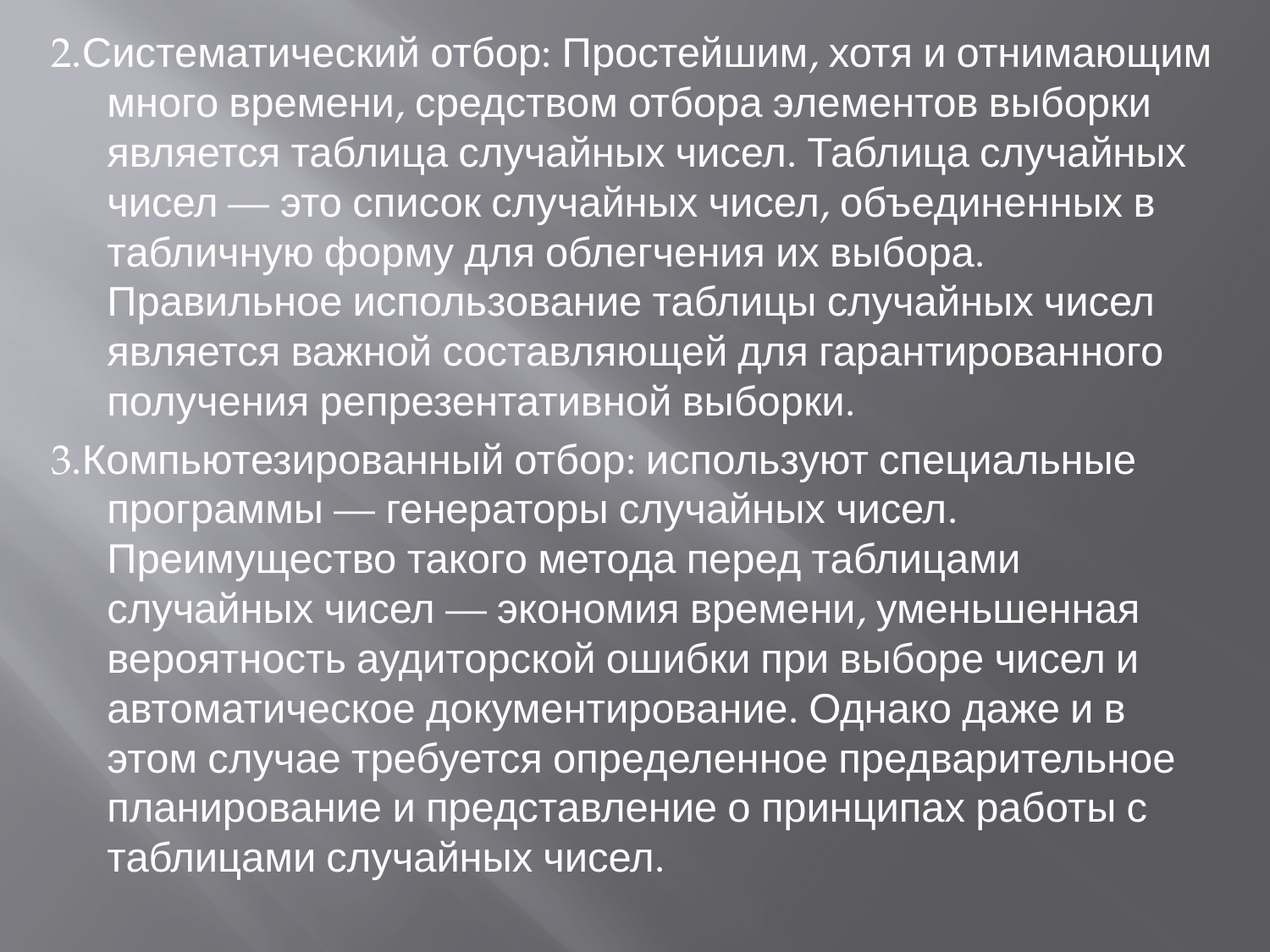

2.Систематический отбор: Простейшим, хотя и отнимающим много времени, средством отбора элементов выборки является таблица случайных чисел. Таблица случайных чисел — это список случайных чисел, объединенных в табличную форму для облегчения их выбора. Правильное использование таблицы случайных чисел является важной составляющей для гарантированного получения репрезентативной выборки.
3.Компьютезированный отбор: используют специальные программы — генераторы случайных чисел. Преимущество такого метода перед таблицами случайных чисел — экономия времени, уменьшенная вероятность аудиторской ошибки при выборе чисел и автоматическое документирование. Однако даже и в этом случае требуется определенное предварительное планирование и представление о принципах работы с таблицами случайных чисел.